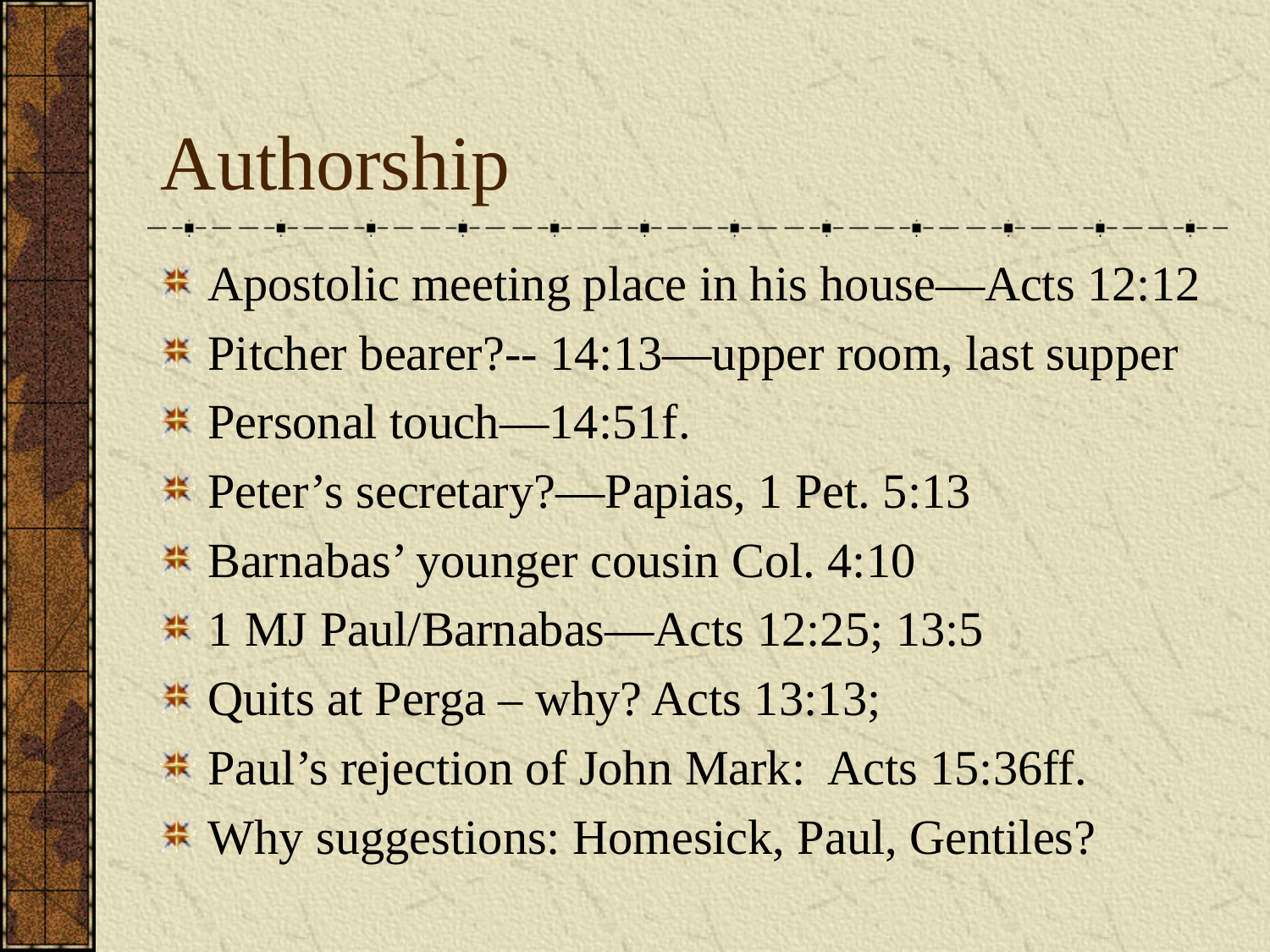

# Authorship
Apostolic meeting place in his house—Acts 12:12
Pitcher bearer?-- 14:13—upper room, last supper
Personal touch—14:51f.
Peter’s secretary?—Papias, 1 Pet. 5:13
Barnabas’ younger cousin Col. 4:10
1 MJ Paul/Barnabas—Acts 12:25; 13:5
Quits at Perga – why? Acts 13:13;
Paul’s rejection of John Mark:  Acts 15:36ff.
Why suggestions: Homesick, Paul, Gentiles?